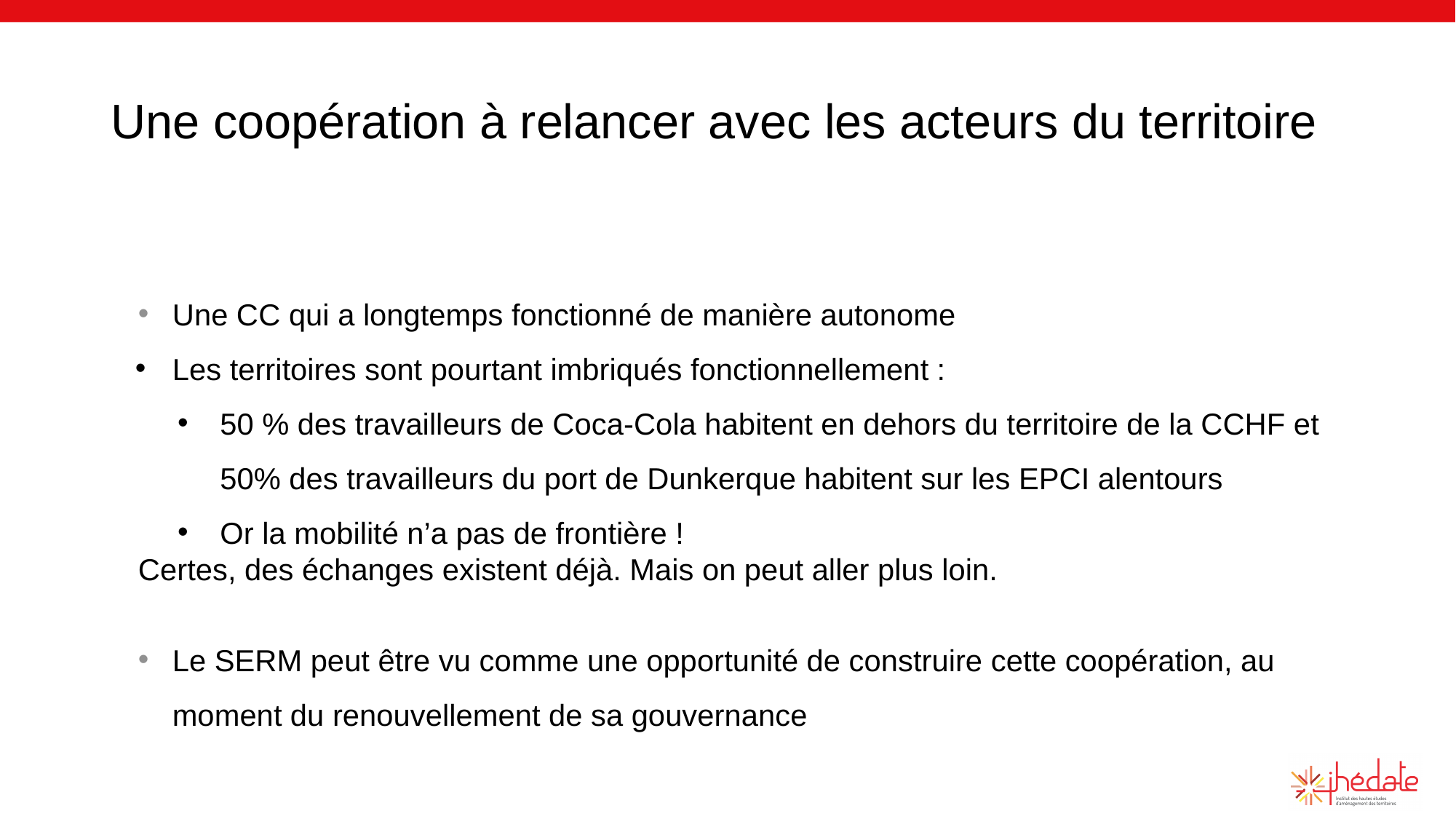

# Une coopération à relancer avec les acteurs du territoire

Une CC qui a longtemps fonctionné de manière autonome
Les territoires sont pourtant imbriqués fonctionnellement :
50 % des travailleurs de Coca-Cola habitent en dehors du territoire de la CCHF et 50% des travailleurs du port de Dunkerque habitent sur les EPCI alentours
Or la mobilité n’a pas de frontière !
Certes, des échanges existent déjà. Mais on peut aller plus loin.

Le SERM peut être vu comme une opportunité de construire cette coopération, au moment du renouvellement de sa gouvernance